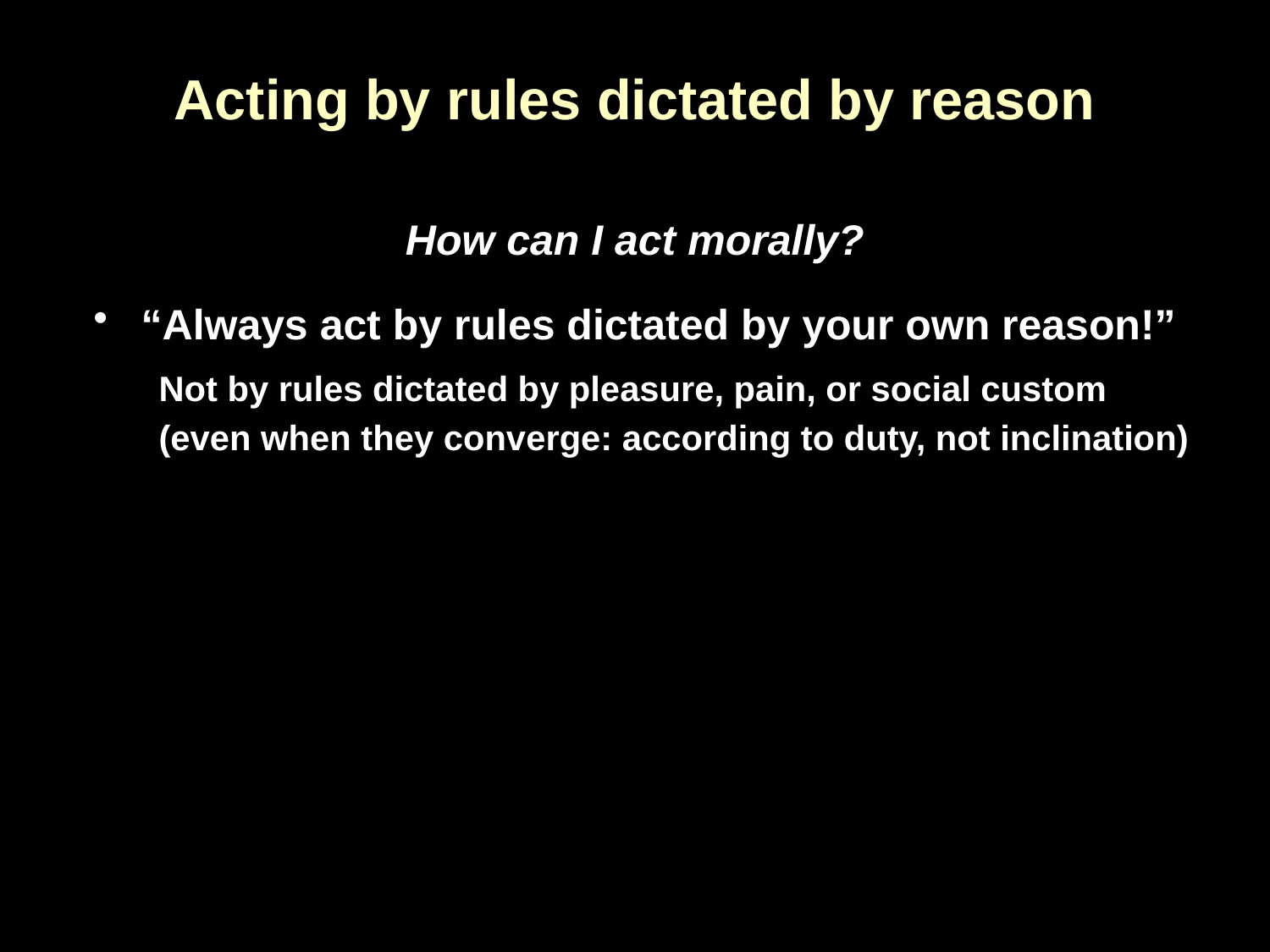

# Acting by rules dictated by reason
How can I act morally?

“Always act by rules dictated by your own reason!”
               Not by rules dictated by pleasure, pain, or social custom
               (even when they converge: according to duty, not inclination)